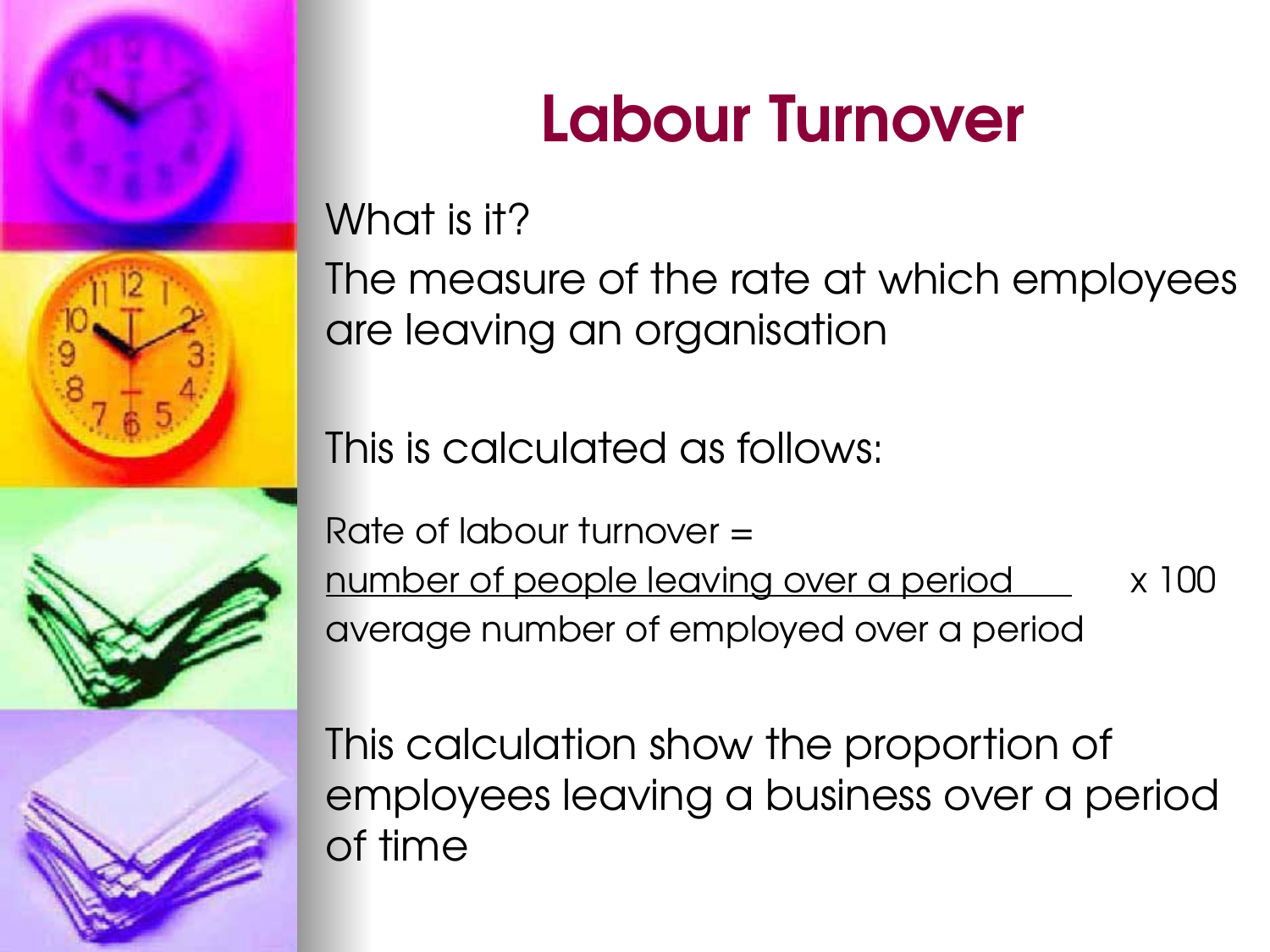

# Labour Turnover
What is it?
The measure of the rate at which employees are leaving an organisation

This is calculated as follows:

Rate of labour turnover =
number of people leaving over a period            x 100
average number of employed over a period

This calculation show the proportion of employees leaving a business over a period of time